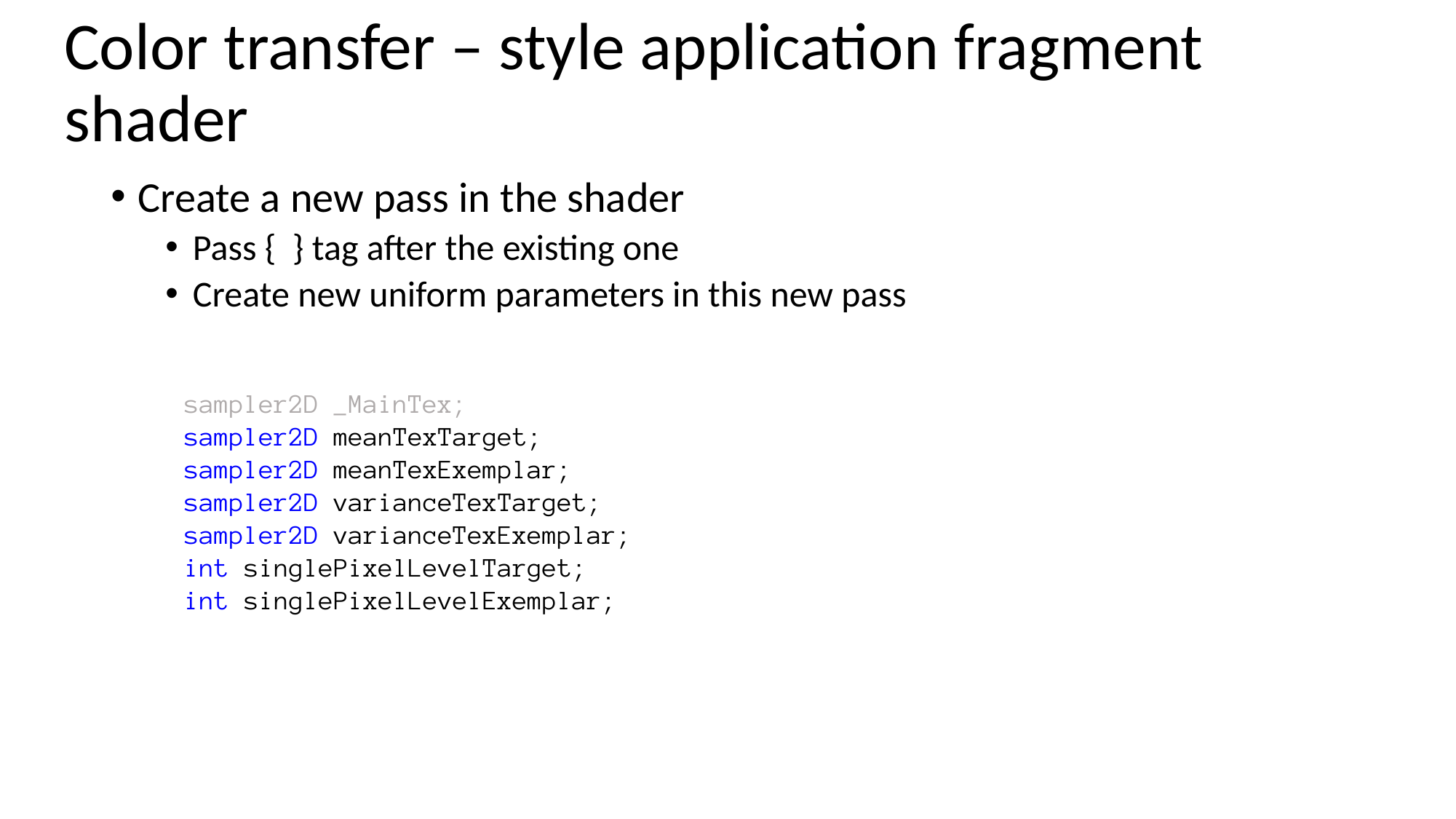

# Color transfer – style application fragment shader
Create a new pass in the shader
Pass {  } tag after the existing one
Create new uniform parameters in this new pass

sampler2D _MainTex;
sampler2D meanTexTarget;
sampler2D meanTexExemplar;
sampler2D varianceTexTarget;
sampler2D varianceTexExemplar;
int singlePixelLevelTarget;
int singlePixelLevelExemplar;